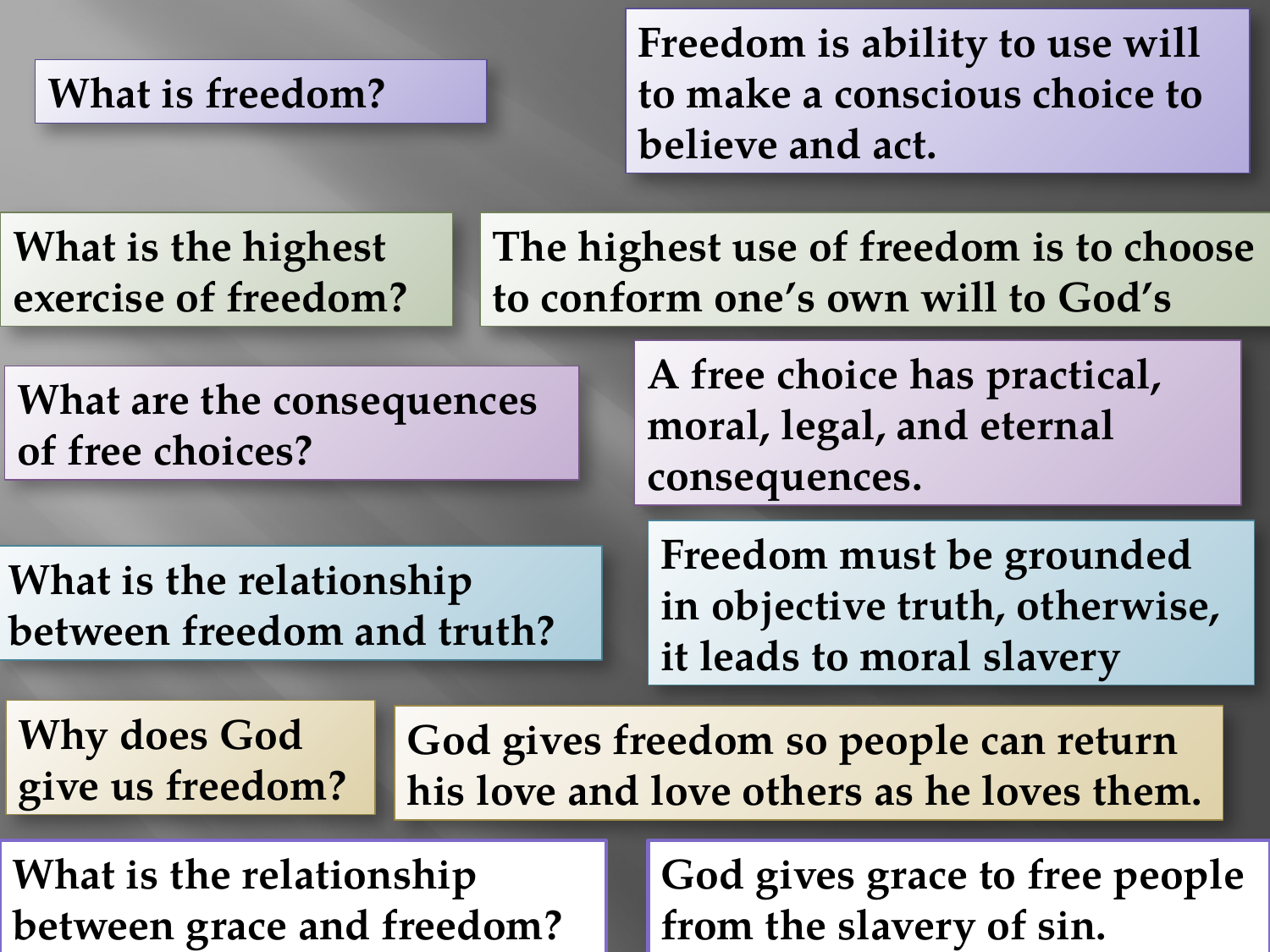

Freedom is ability to use will to make a conscious choice to believe and act.
What is freedom?
The highest use of freedom is to choose to conform one’s own will to God’s
What is the highest exercise of freedom?
A free choice has practical, moral, legal, and eternal consequences.
What are the consequences of free choices?
Freedom must be grounded in objective truth, otherwise, it leads to moral slavery
What is the relationship between freedom and truth?
Why does God give us freedom?
God gives freedom so people can return his love and love others as he loves them.
What is the relationship between grace and freedom?
God gives grace to free people from the slavery of sin.